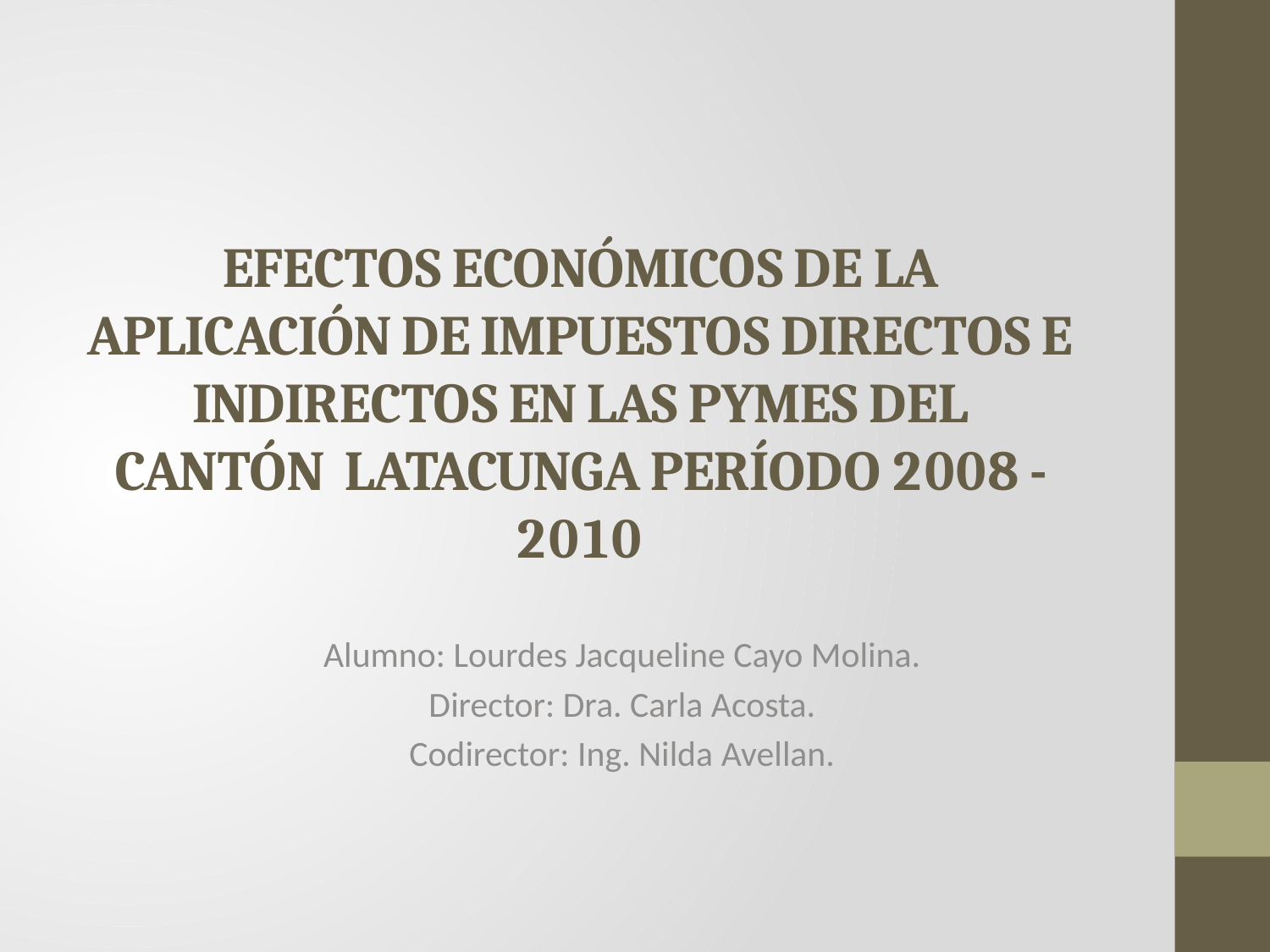

# EFECTOS ECONÓMICOS DE LA APLICACIÓN DE IMPUESTOS DIRECTOS E INDIRECTOS EN LAS PYMES DEL CANTÓN  LATACUNGA PERÍODO 2008 - 2010
Alumno: Lourdes Jacqueline Cayo Molina.
Director: Dra. Carla Acosta.
Codirector: Ing. Nilda Avellan.